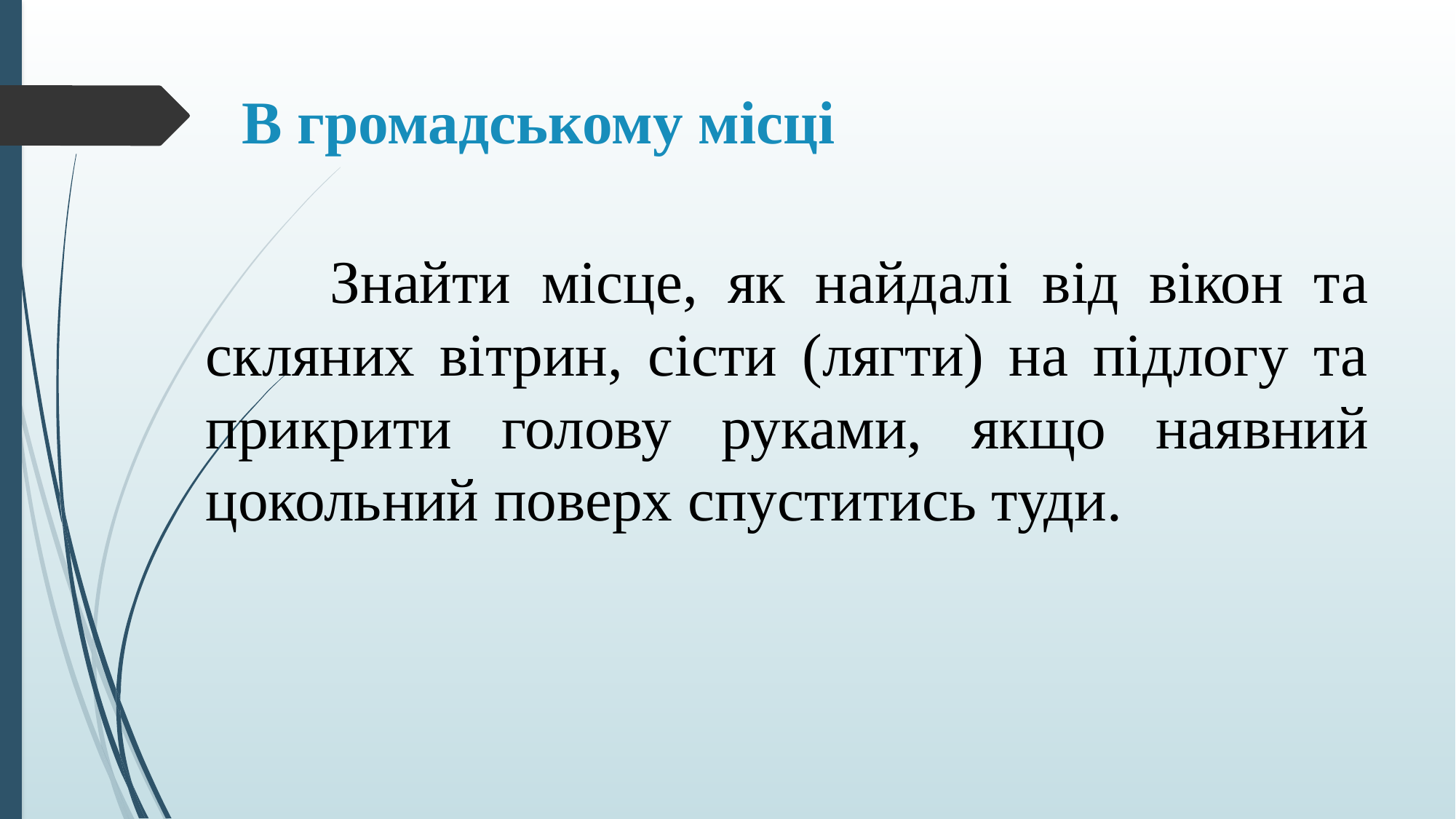

# В громадському місці
 	Знайти місце, як найдалі від вікон та скляних вітрин, сісти (лягти) на підлогу та прикрити голову руками, якщо наявний цокольний поверх спуститись туди.